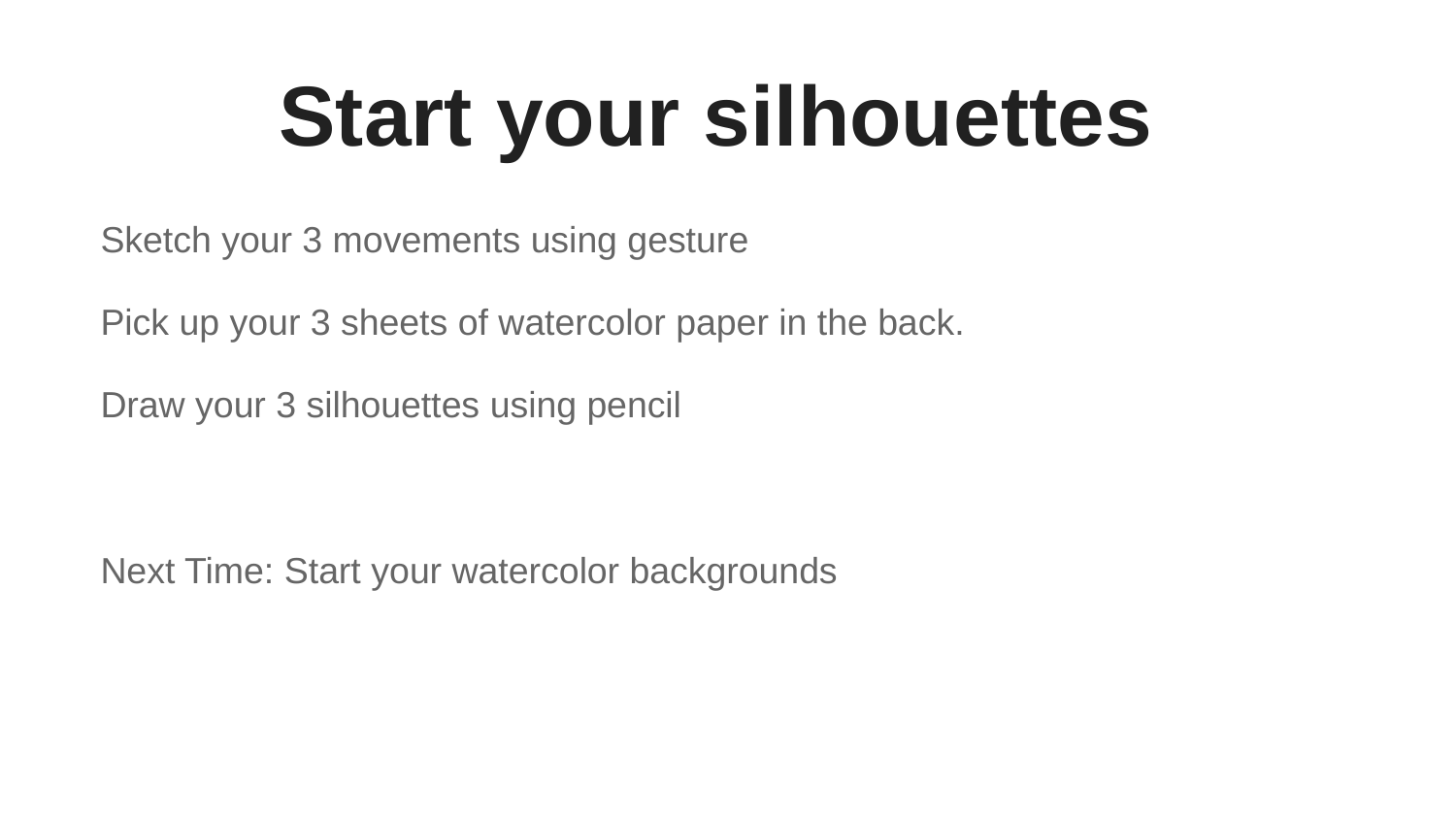

# Start your silhouettes
Sketch your 3 movements using gesture
Pick up your 3 sheets of watercolor paper in the back.
Draw your 3 silhouettes using pencil

Next Time: Start your watercolor backgrounds